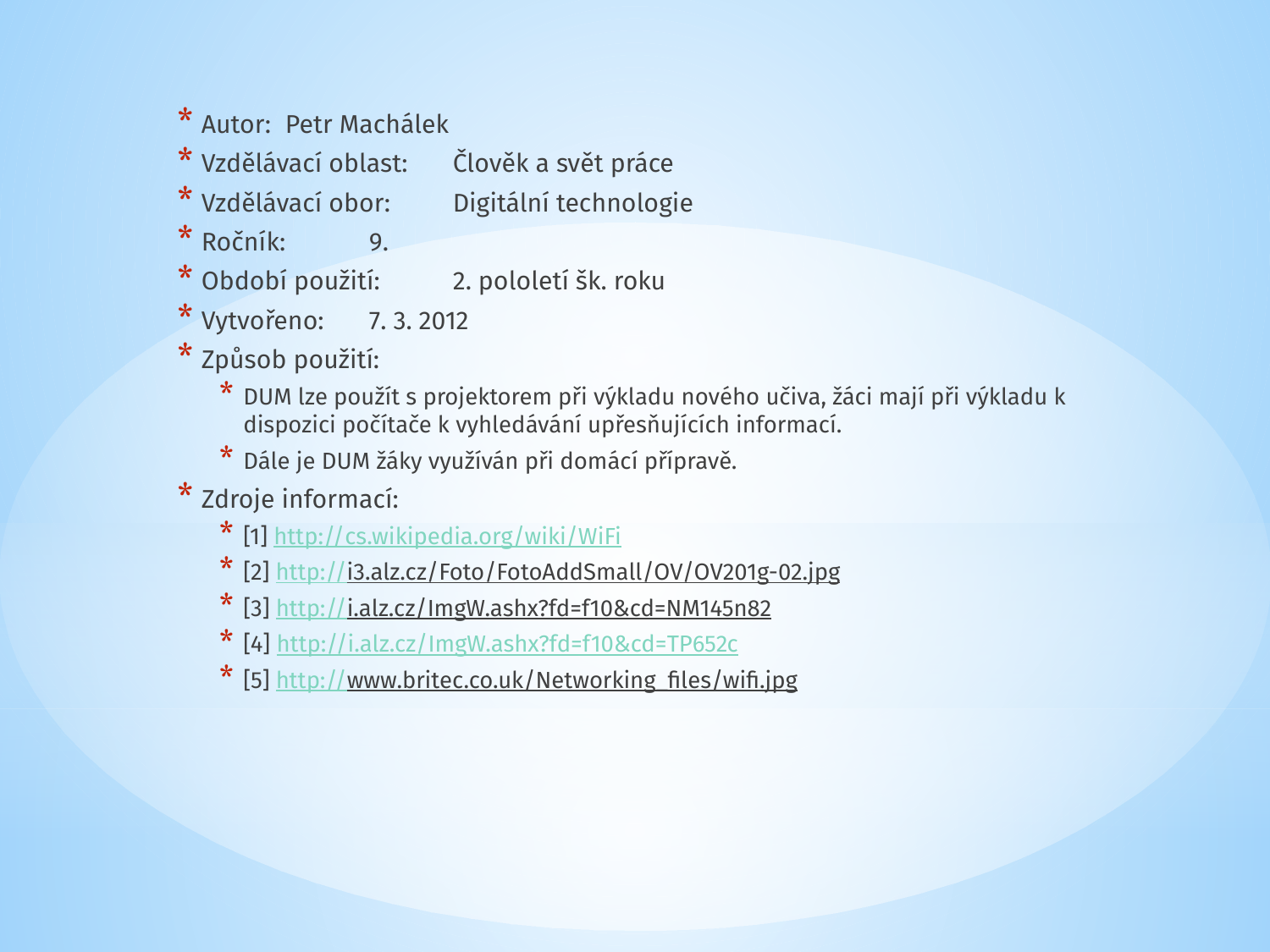

Autor: 		Petr Machálek
Vzdělávací oblast:	Člověk a svět práce
Vzdělávací obor: 	Digitální technologie
Ročník: 		9.
Období použití: 	2. pololetí šk. roku
Vytvořeno: 	7. 3. 2012
Způsob použití:
DUM lze použít s projektorem při výkladu nového učiva, žáci mají při výkladu k dispozici počítače k vyhledávání upřesňujících informací.
Dále je DUM žáky využíván při domácí přípravě.
Zdroje informací:
[1] http://cs.wikipedia.org/wiki/WiFi
[2] http://i3.alz.cz/Foto/FotoAddSmall/OV/OV201g-02.jpg
[3] http://i.alz.cz/ImgW.ashx?fd=f10&cd=NM145n82
[4] http://i.alz.cz/ImgW.ashx?fd=f10&cd=TP652c
[5] http://www.britec.co.uk/Networking_files/wifi.jpg